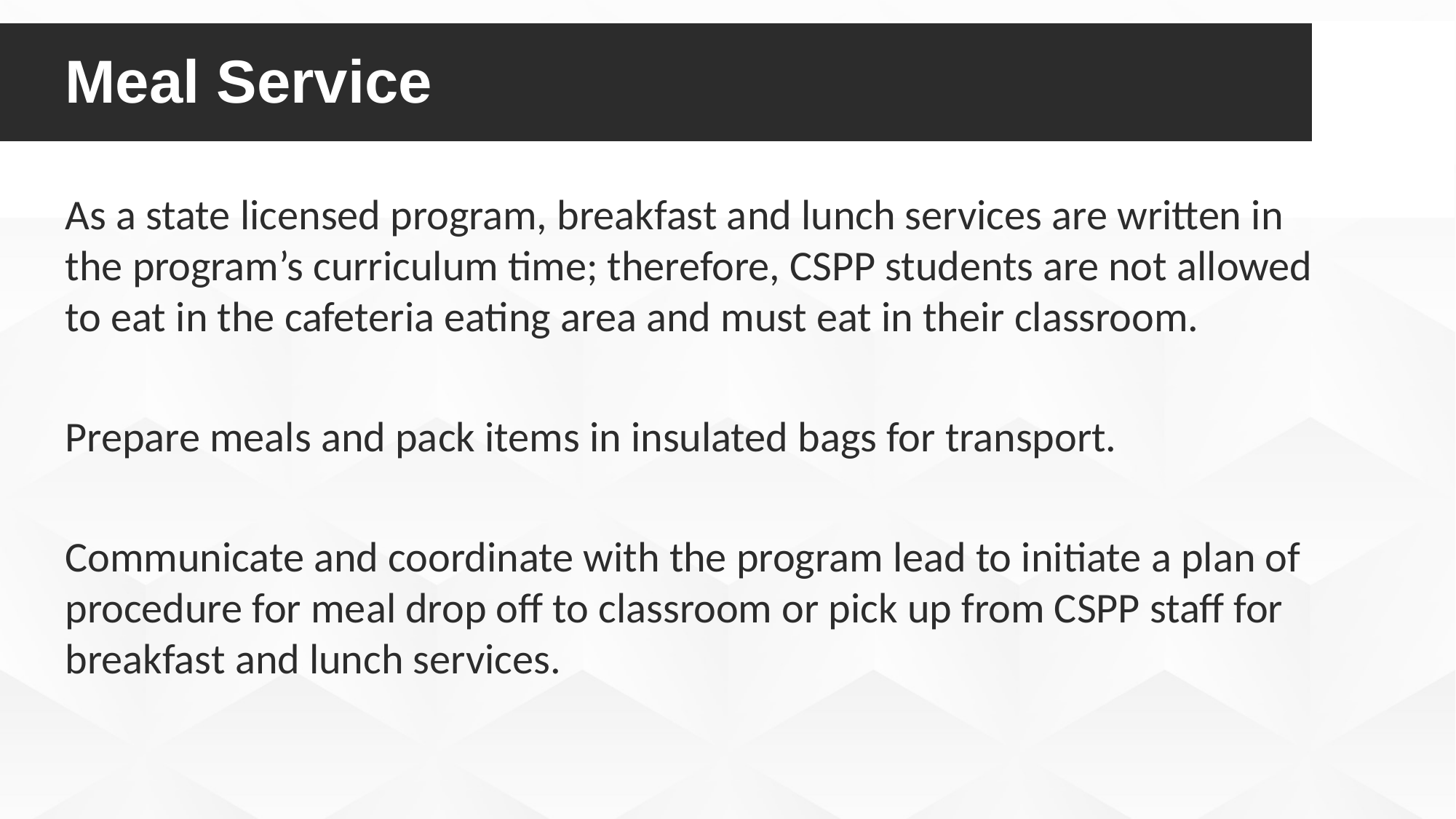

Meal Service
As a state licensed program, breakfast and lunch services are written in the program’s curriculum time; therefore, CSPP students are not allowed to eat in the cafeteria eating area and must eat in their classroom.

Prepare meals and pack items in insulated bags for transport.

Communicate and coordinate with the program lead to initiate a plan of procedure for meal drop off to classroom or pick up from CSPP staff for breakfast and lunch services.